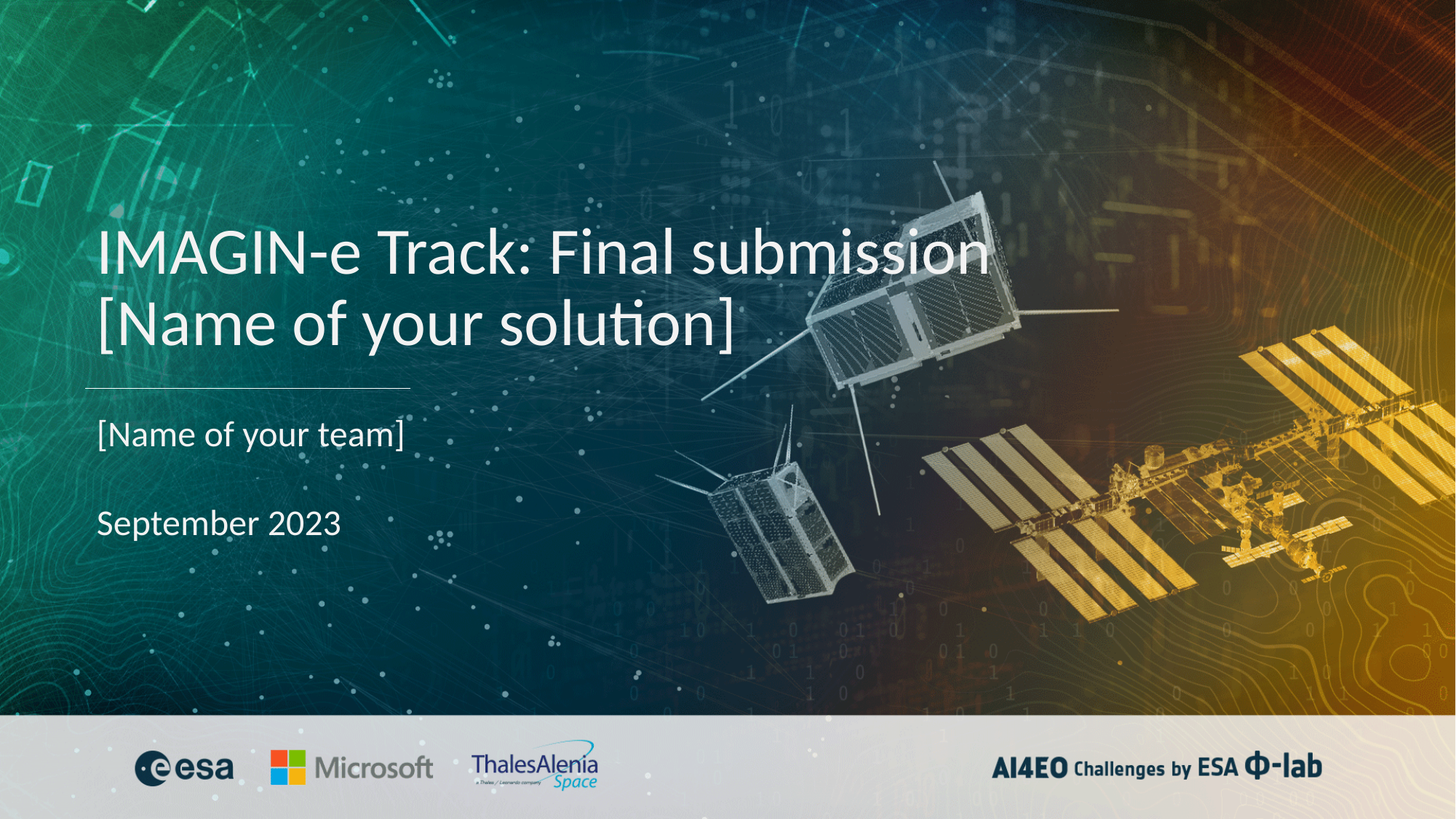

# IMAGIN-e Track: Final submission [Name of your solution]
[Name of your team]
September 2023